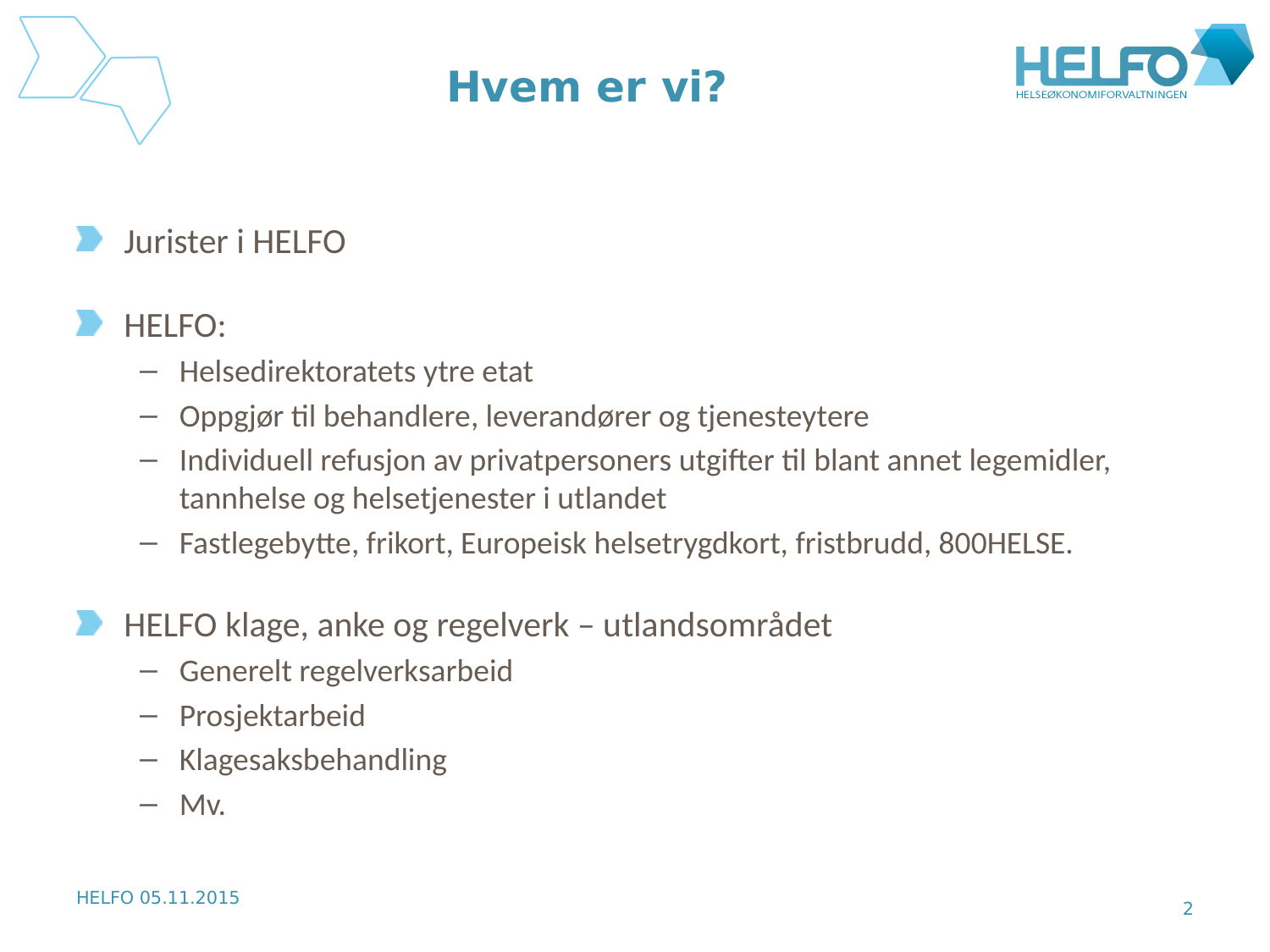

# Hvem er vi?
Jurister i HELFO

HELFO:
Helsedirektoratets ytre etat
Oppgjør til behandlere, leverandører og tjenesteytere
Individuell refusjon av privatpersoners utgifter til blant annet legemidler, tannhelse og helsetjenester i utlandet
Fastlegebytte, frikort, Europeisk helsetrygdkort, fristbrudd, 800HELSE.

HELFO klage, anke og regelverk – utlandsområdet
Generelt regelverksarbeid
Prosjektarbeid
Klagesaksbehandling
Mv.

HELFO 05.11.2015

2